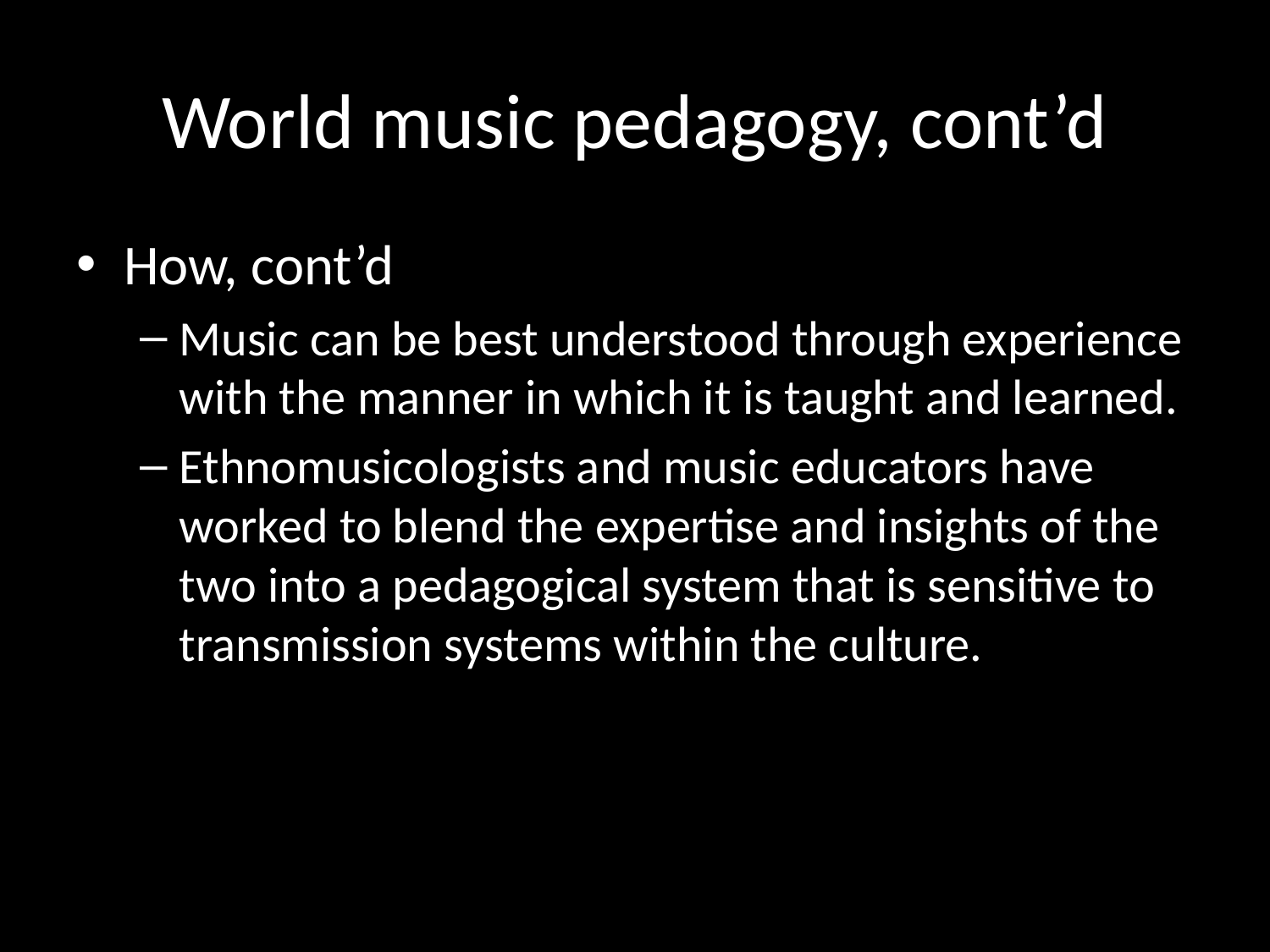

# World music pedagogy, cont’d
How, cont’d
Music can be best understood through experience with the manner in which it is taught and learned.
Ethnomusicologists and music educators have worked to blend the expertise and insights of the two into a pedagogical system that is sensitive to transmission systems within the culture.